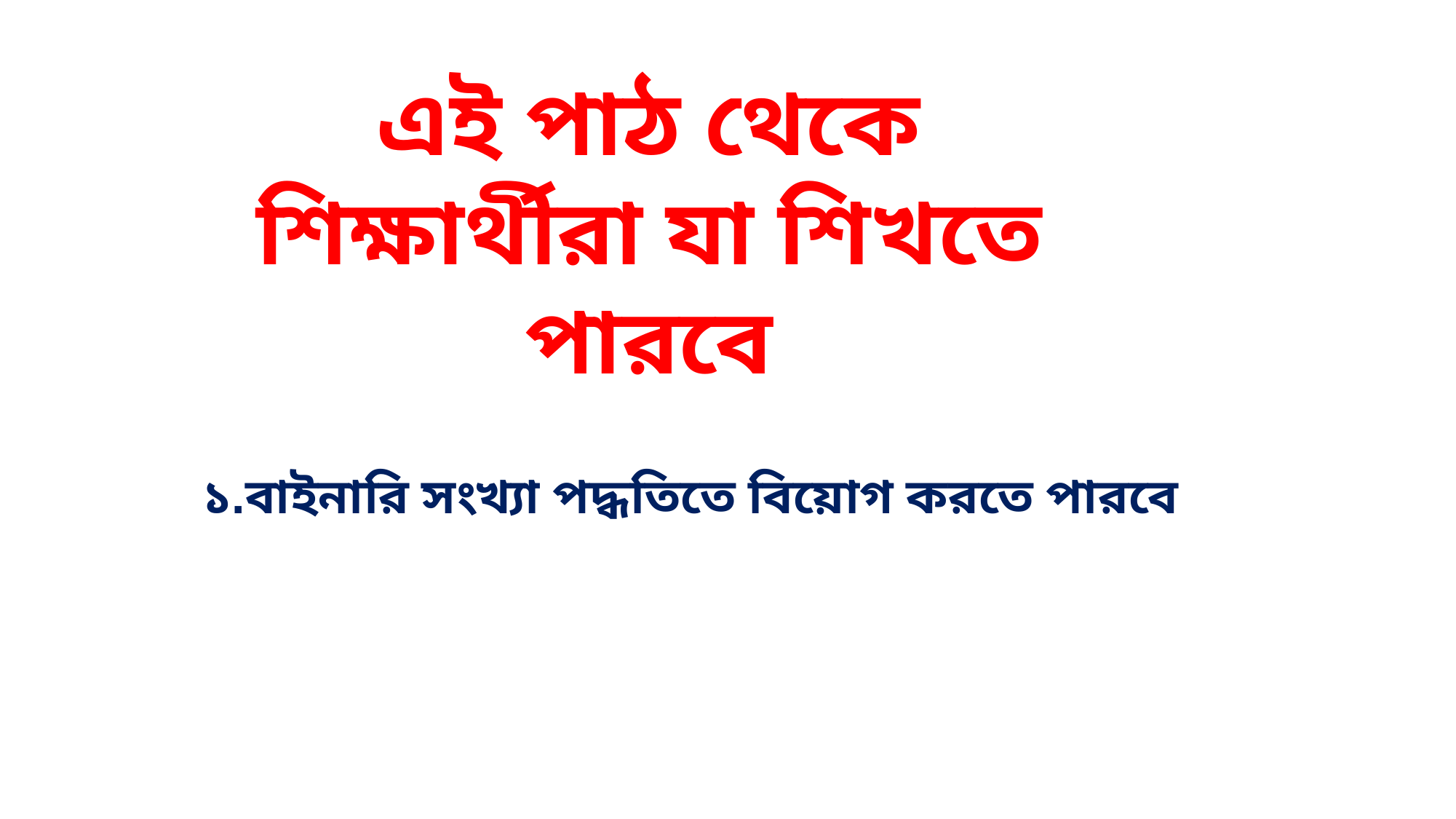

এই পাঠ থেকে শিক্ষার্থীরা যা শিখতে পারবে
১.বাইনারি সংখ্যা পদ্ধতিতে বিয়োগ করতে পারবে